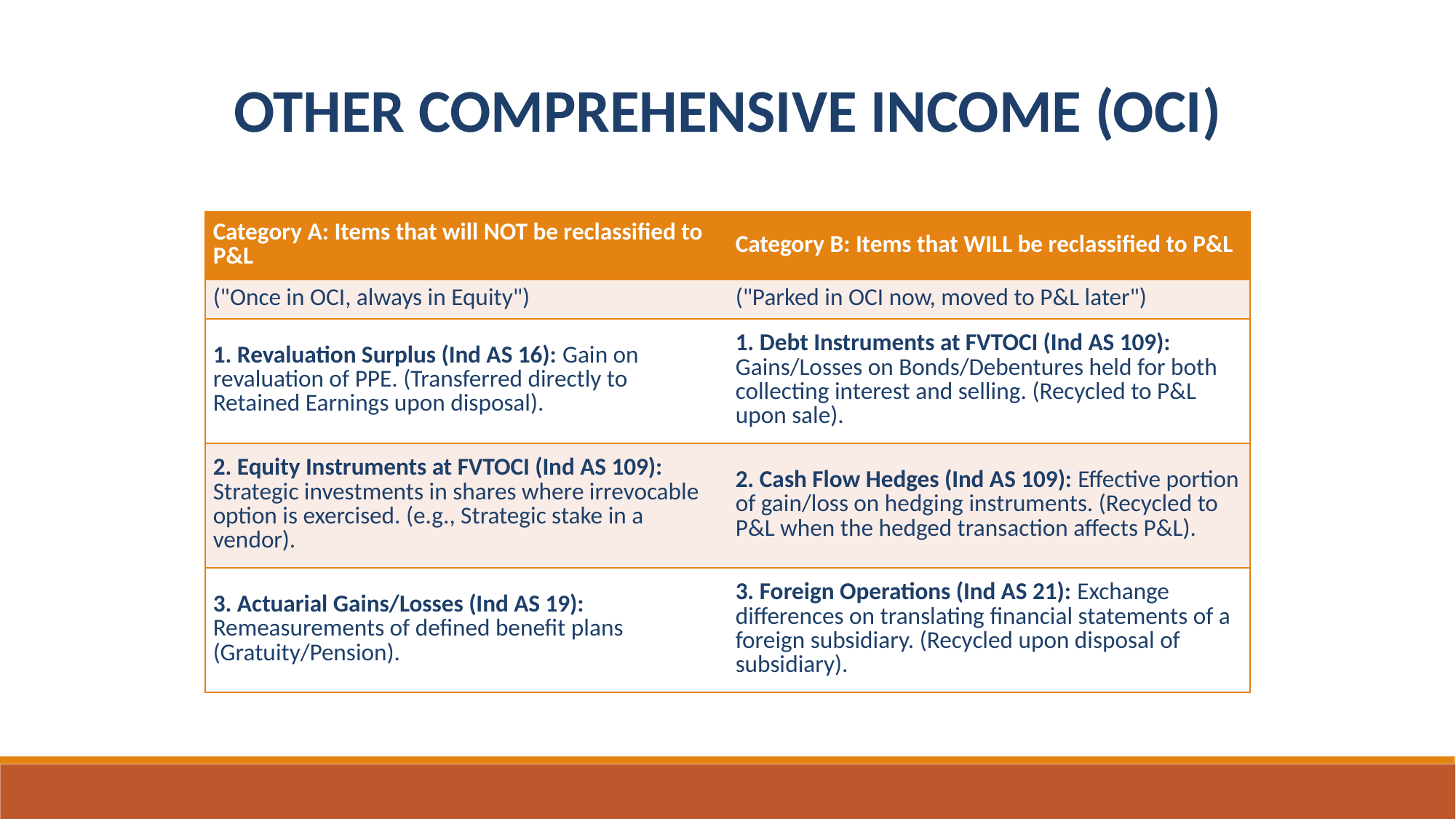

OTHER COMPREHENSIVE INCOME (OCI)
| Category A: Items that will NOT be reclassified to P&L | Category B: Items that WILL be reclassified to P&L |
| --- | --- |
| ("Once in OCI, always in Equity") | ("Parked in OCI now, moved to P&L later") |
| 1. Revaluation Surplus (Ind AS 16): Gain on revaluation of PPE. (Transferred directly to Retained Earnings upon disposal). | 1. Debt Instruments at FVTOCI (Ind AS 109): Gains/Losses on Bonds/Debentures held for both collecting interest and selling. (Recycled to P&L upon sale). |
| 2. Equity Instruments at FVTOCI (Ind AS 109): Strategic investments in shares where irrevocable option is exercised. (e.g., Strategic stake in a vendor). | 2. Cash Flow Hedges (Ind AS 109): Effective portion of gain/loss on hedging instruments. (Recycled to P&L when the hedged transaction affects P&L). |
| 3. Actuarial Gains/Losses (Ind AS 19): Remeasurements of defined benefit plans (Gratuity/Pension). | 3. Foreign Operations (Ind AS 21): Exchange differences on translating financial statements of a foreign subsidiary. (Recycled upon disposal of subsidiary). |